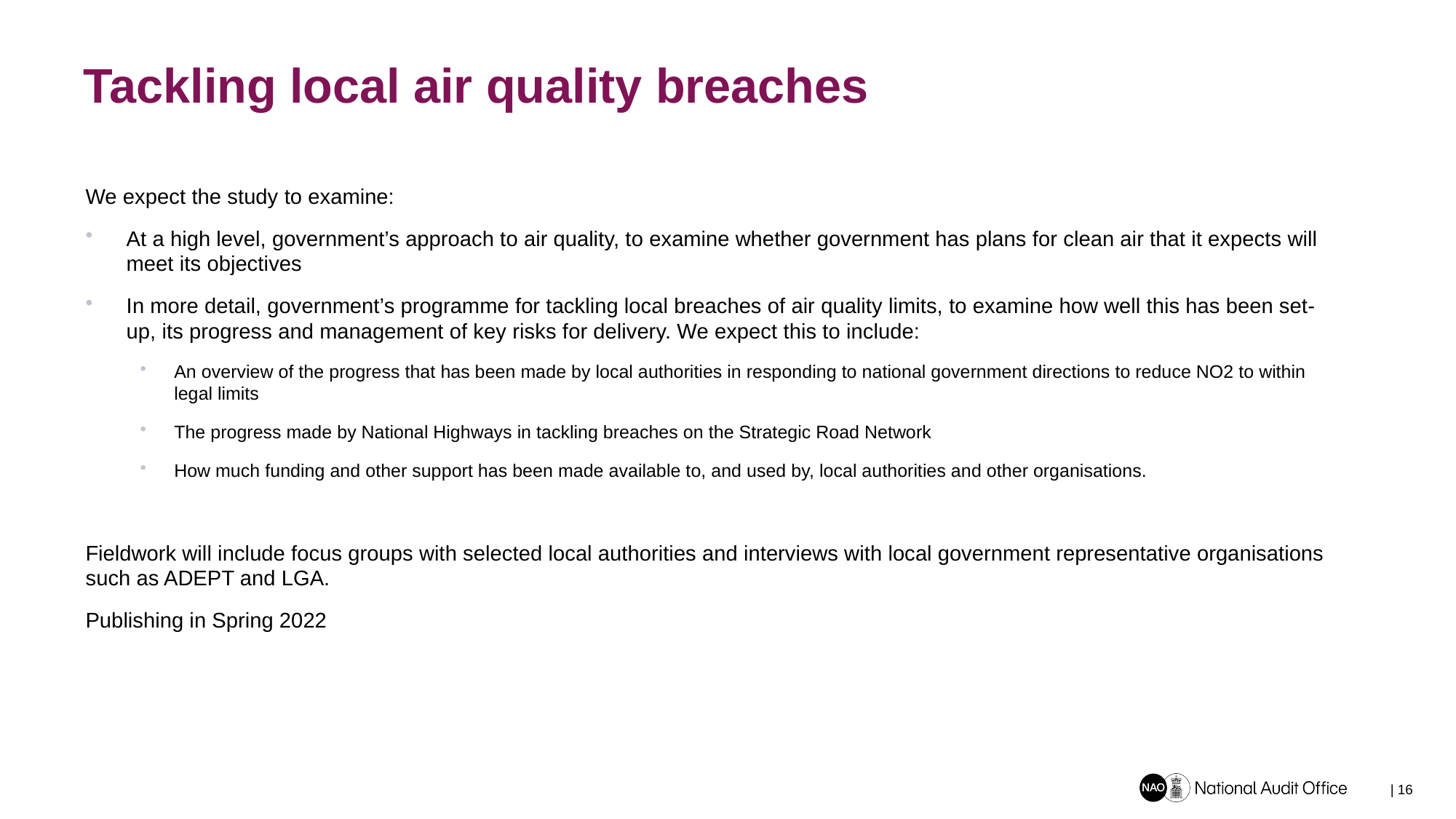

# Tackling local air quality breaches
We expect the study to examine:
At a high level, government’s approach to air quality, to examine whether government has plans for clean air that it expects will meet its objectives
In more detail, government’s programme for tackling local breaches of air quality limits, to examine how well this has been set-up, its progress and management of key risks for delivery. We expect this to include:
An overview of the progress that has been made by local authorities in responding to national government directions to reduce NO2 to within legal limits
The progress made by National Highways in tackling breaches on the Strategic Road Network
How much funding and other support has been made available to, and used by, local authorities and other organisations.

Fieldwork will include focus groups with selected local authorities and interviews with local government representative organisations such as ADEPT and LGA.
Publishing in Spring 2022